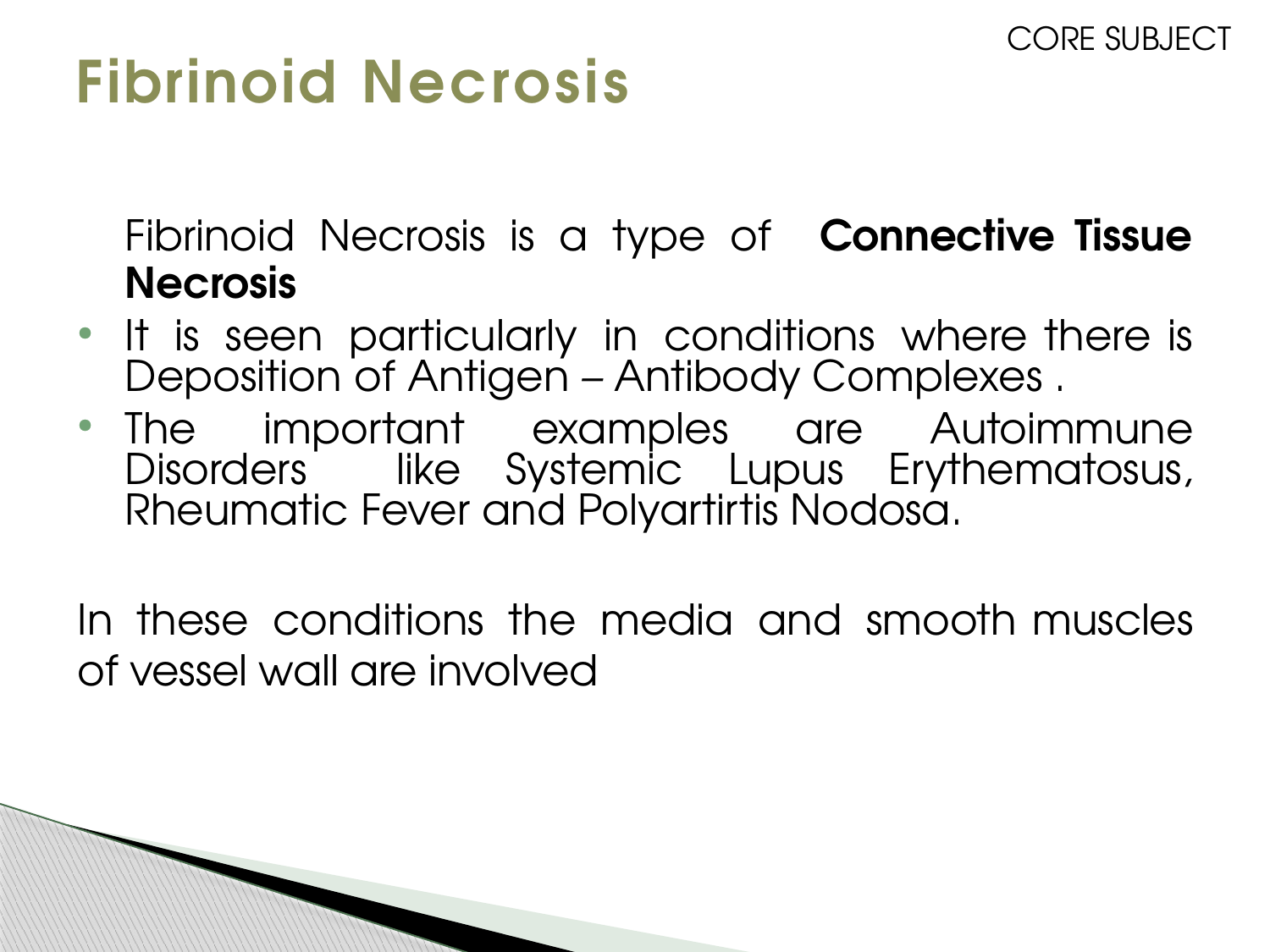

CORE SUBJECT
# Fibrinoid Necrosis
Fibrinoid Necrosis is a type of  Connective Tissue Necrosis
It is seen particularly in conditions where there is Deposition of Antigen – Antibody Complexes .
The important examples are Autoimmune Disorders  like Systemic Lupus Erythematosus, Rheumatic Fever and Polyartirtis Nodosa.

In these conditions the media and smooth muscles of vessel wall are involved